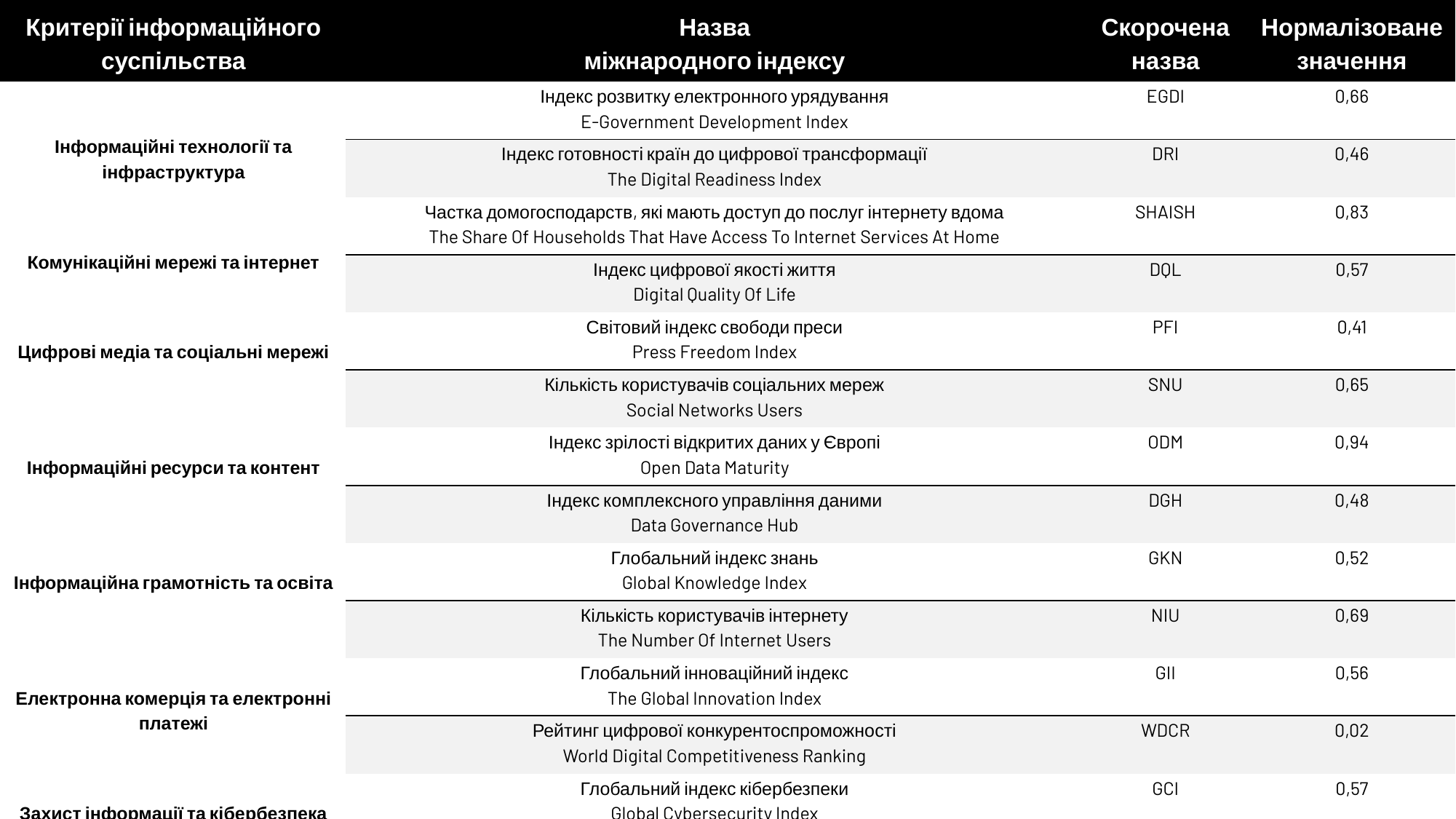

| Критерії інформаційного суспільства | Назва міжнародного індексу | Скорочена назва | Нормалізоване значення |
| --- | --- | --- | --- |
| Інформаційні технології та інфраструктура | Індекс розвитку електронного урядування E-Government Development Index | EGDI | 0,66 |
|  | Індекс готовності країн до цифрової трансформації The Digital Readiness Index | DRI | 0,46 |
| Комунікаційні мережі та інтернет | Частка домогосподарств, які мають доступ до послуг інтернету вдома The Share Of Households That Have Access To Internet Services At Home | SHAISH | 0,83 |
|  | Індекс цифрової якості життя Digital Quality Of Life | DQL | 0,57 |
| Цифрові медіа та соціальні мережі | Світовий індекс свободи преси Press Freedom Index | PFI | 0,41 |
|  | Кількість користувачів соціальних мереж Social Networks Users | SNU | 0,65 |
| Інформаційні ресурси та контент | Індекс зрілості відкритих даних у Європі Open Data Maturity | ODM | 0,94 |
|  | Індекс комплексного управління даними Data Governance Hub | DGH | 0,48 |
| Інформаційна грамотність та освіта | Глобальний індекс знань Global Knowledge Index | GKN | 0,52 |
|  | Кількість користувачів інтернету The Number Of Internet Users | NIU | 0,69 |
| Електронна комерція та електронні платежі | Глобальний інноваційний індекс The Global Innovation Index | GII | 0,56 |
|  | Рейтинг цифрової конкурентоспроможності World Digital Competitiveness Ranking | WDCR | 0,02 |
| Захист інформації та кібербезпека | Глобальний індекс кібербезпеки Global Cybersecurity Index | GCI | 0,57 |
|  | Національний індекс кібербезпеки National Cybersecurity Index | NCSI | 0,86 |